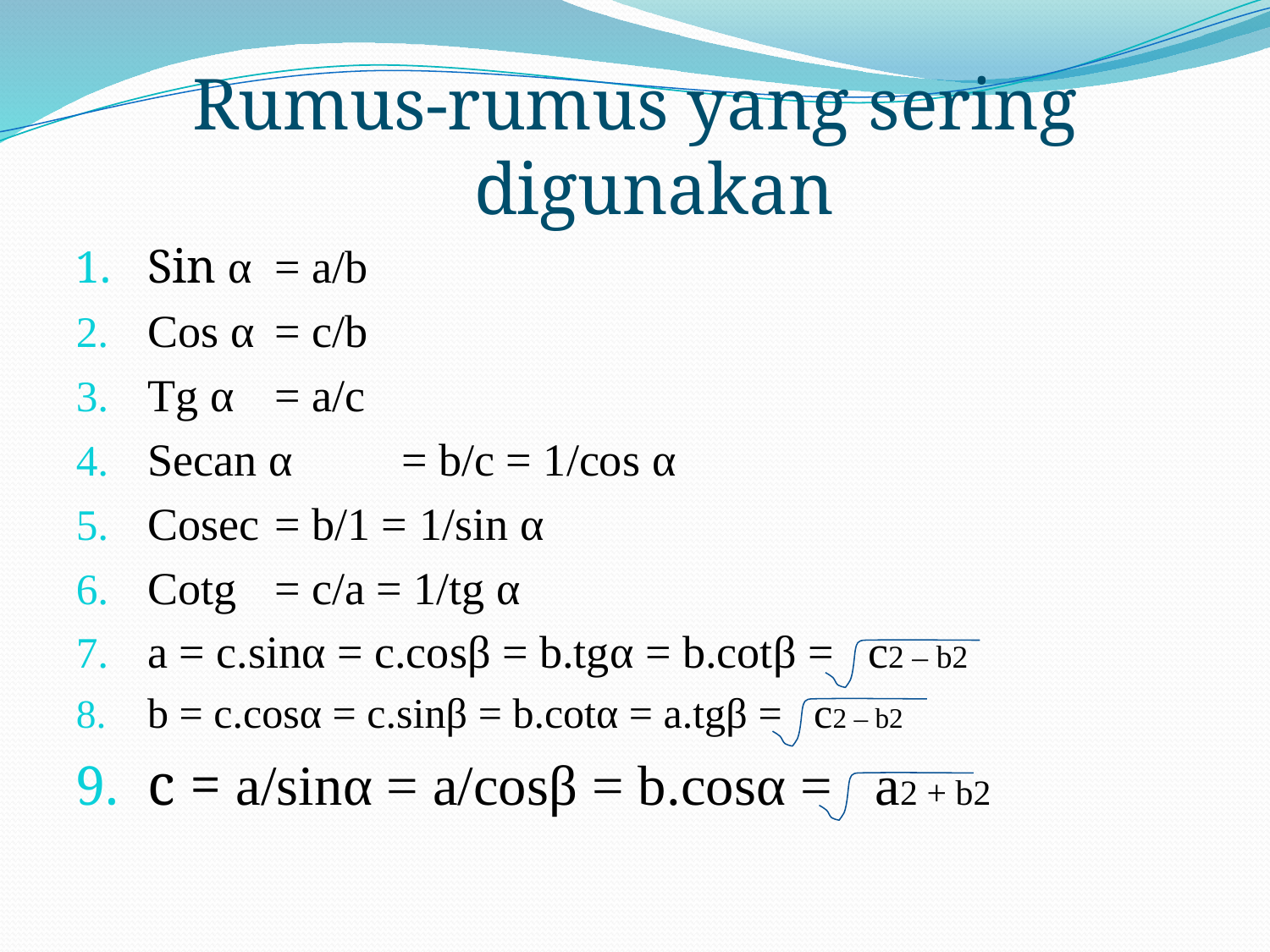

Rumus-rumus yang sering digunakan
Sin α	= a/b
Cos α	= c/b
Tg α	= a/c
Secan α	= b/c = 1/cos α
Cosec	= b/1 = 1/sin α
Cotg	= c/a = 1/tg α
a = c.sinα = c.cosβ = b.tgα = b.cotβ =   c2 – b2
b = c.cosα = c.sinβ = b.cotα = a.tgβ =   c2 – b2
c = a/sinα = a/cosβ = b.cosα =   a2 + b2